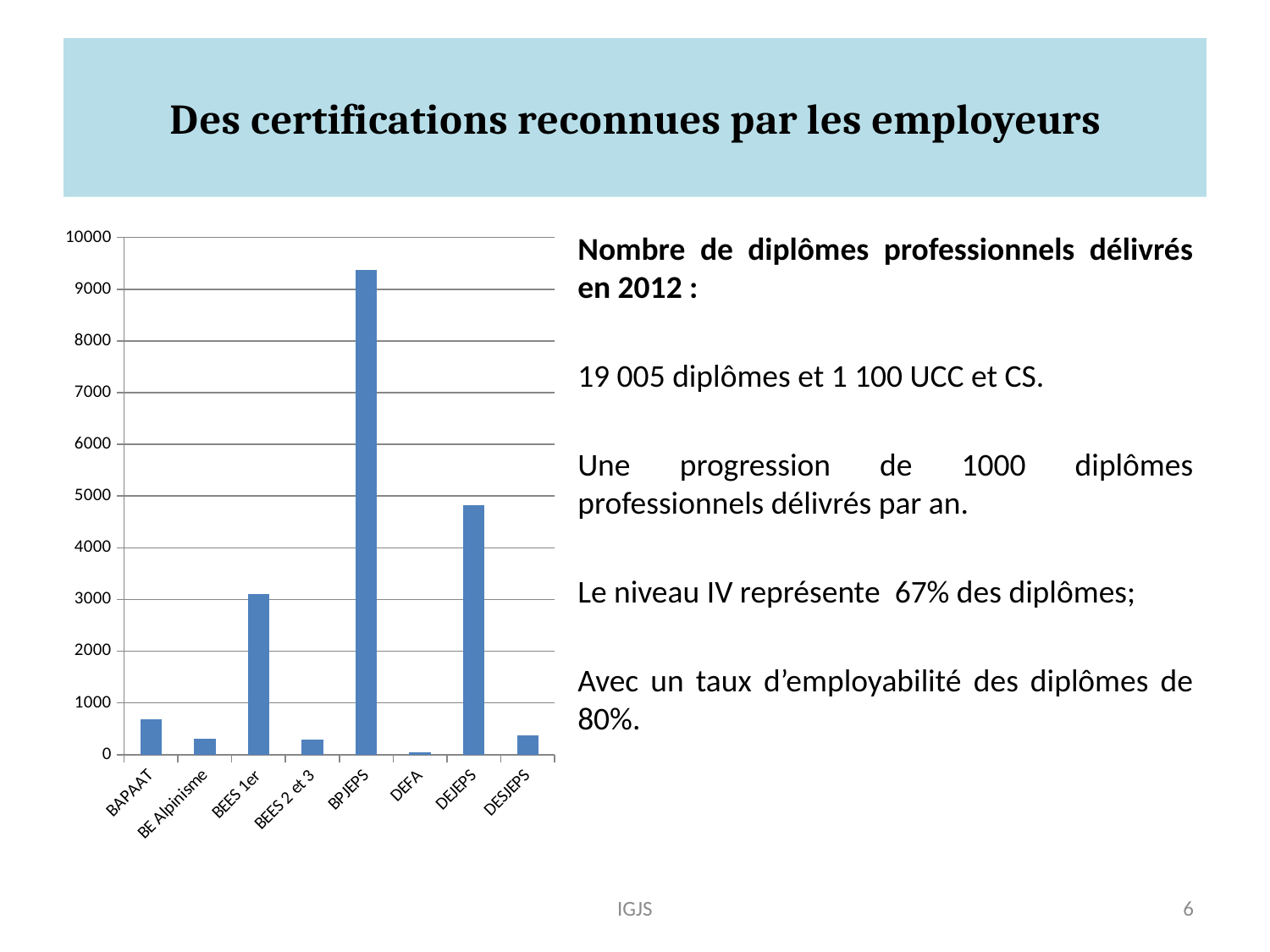

# Des certifications reconnues par les employeurs

### Chart

| Category | Nombre diplômes |
|---|---|
| BAPAAT | 684.0 |
| BE Alpinisme | 303.0 |
| BEES 1er | 3104.0 |
| BEES 2 et 3 | 297.0 |
| BPJEPS | 9375.0 |
| DEFA | 40.0 |
| DEJEPS | 4832.0 |
| DESJEPS | 370.0 |
Nombre de diplômes professionnels délivrés en 2012 :

19 005 diplômes et 1 100 UCC et CS.

Une progression de 1000 diplômes professionnels délivrés par an.

Le niveau IV représente  67% des diplômes;

Avec un taux d’employabilité des diplômes de 80%.
IGJS
6